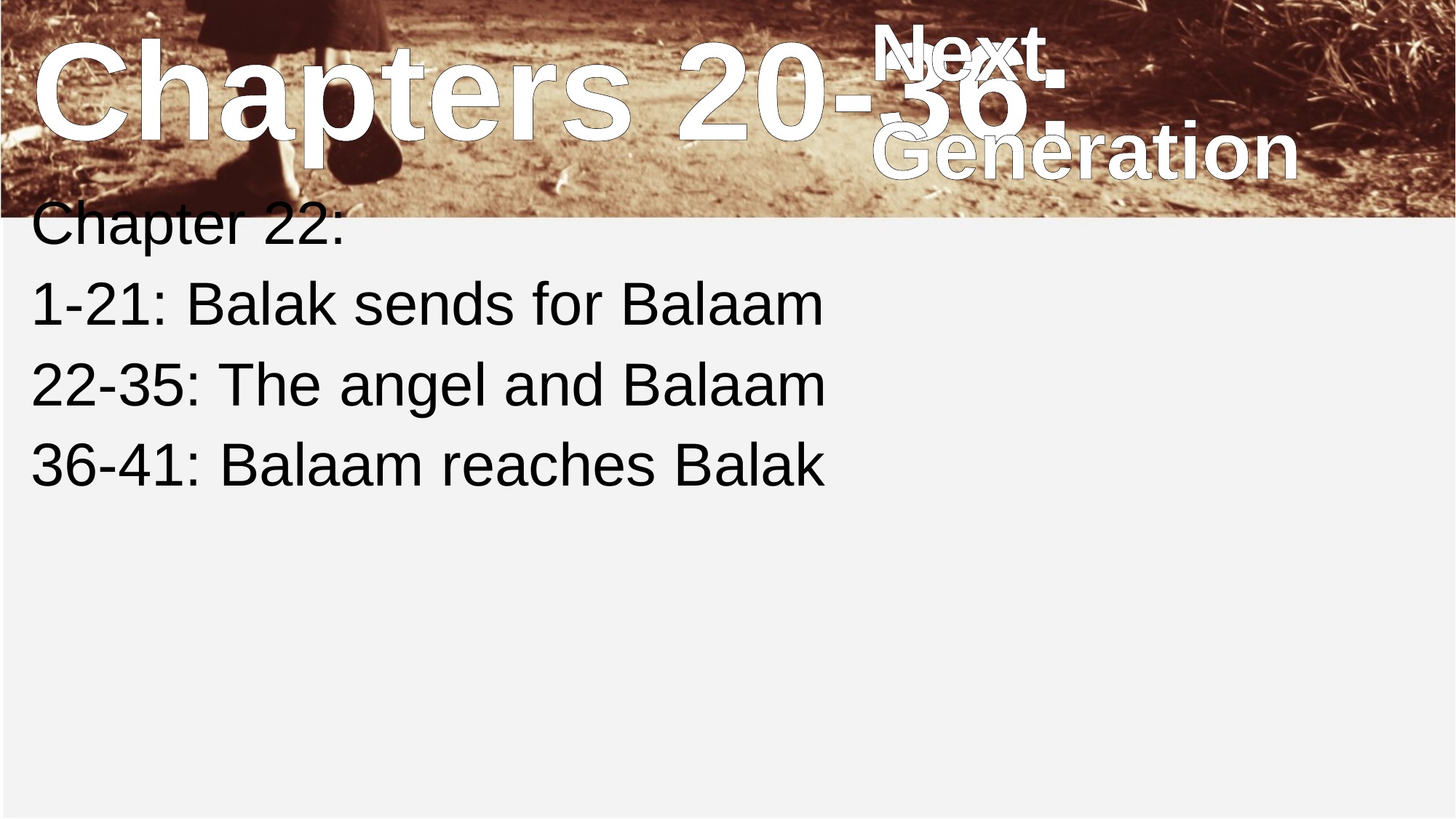

Next
Generation
# Chapters 20-36:
Chapter 22:
1-21: Balak sends for Balaam
22-35: The angel and Balaam
36-41: Balaam reaches Balak